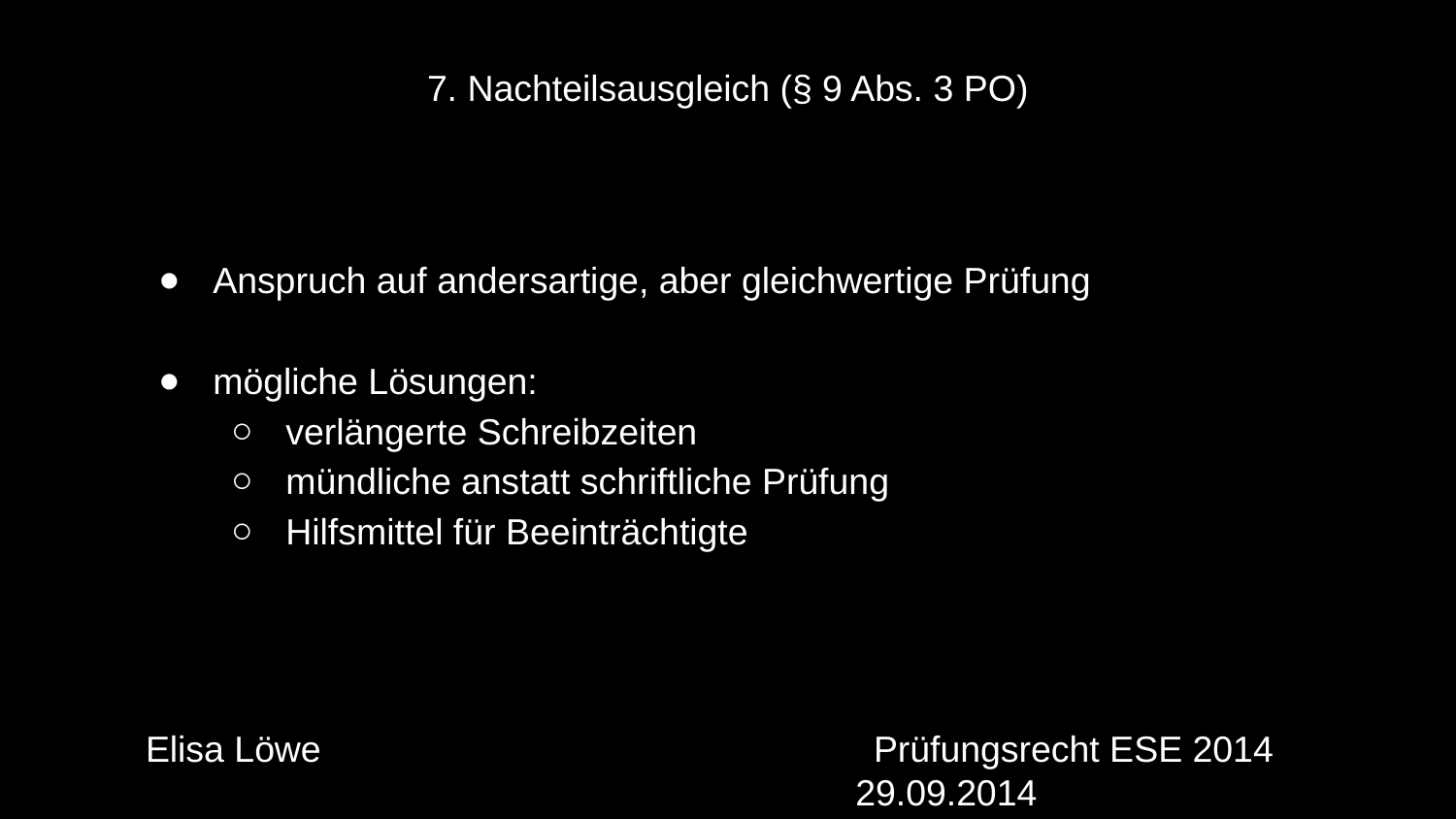

7. Nachteilsausgleich (§ 9 Abs. 3 PO)
Anspruch auf andersartige, aber gleichwertige Prüfung

mögliche Lösungen:
verlängerte Schreibzeiten
mündliche anstatt schriftliche Prüfung
Hilfsmittel für Beeinträchtigte
Elisa Löwe				Prüfungsrecht ESE 2014				29.09.2014